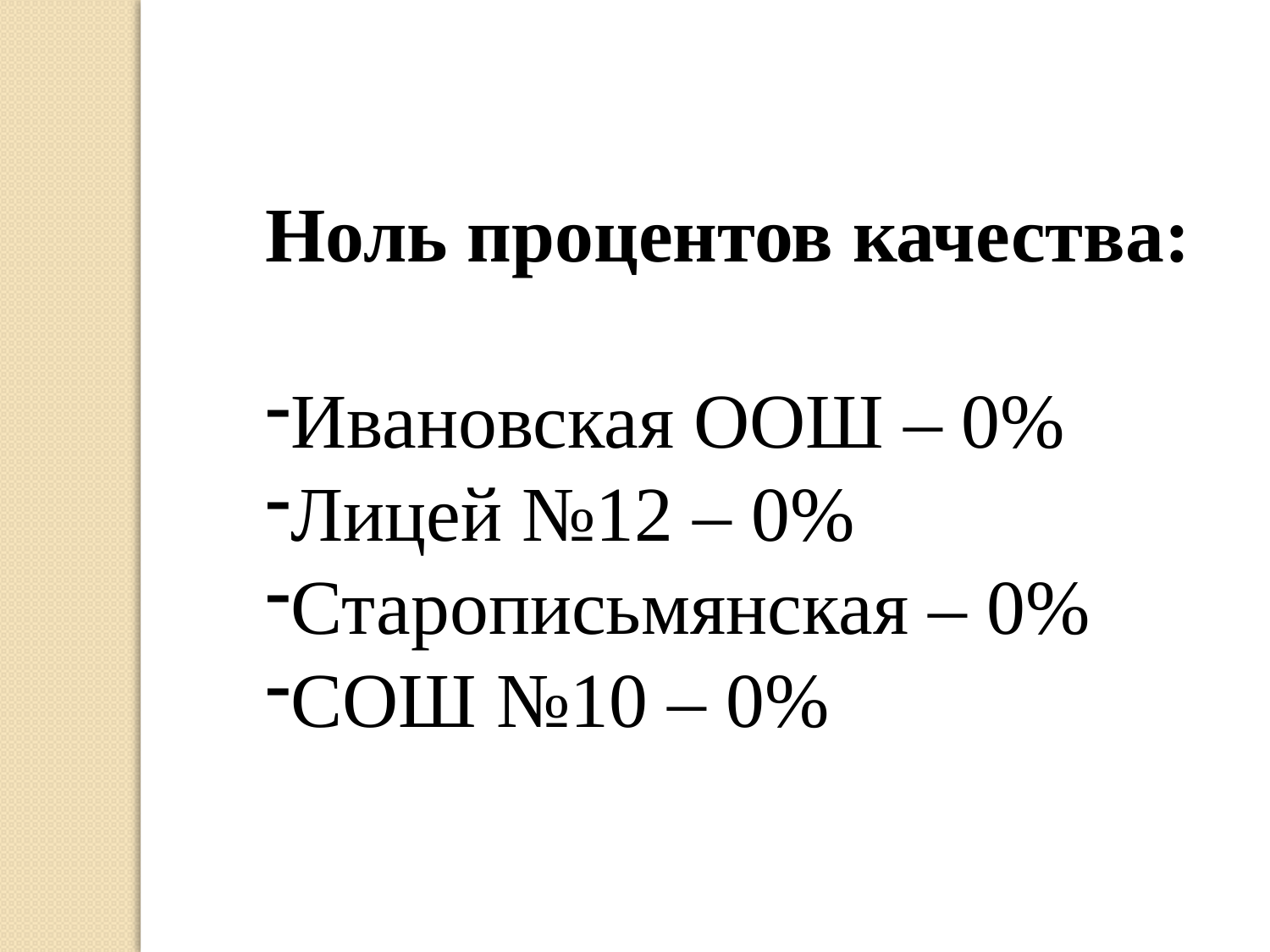

Ноль процентов качества:

Ивановская ООШ – 0%
Лицей №12 – 0%
Старописьмянская – 0%
СОШ №10 – 0%